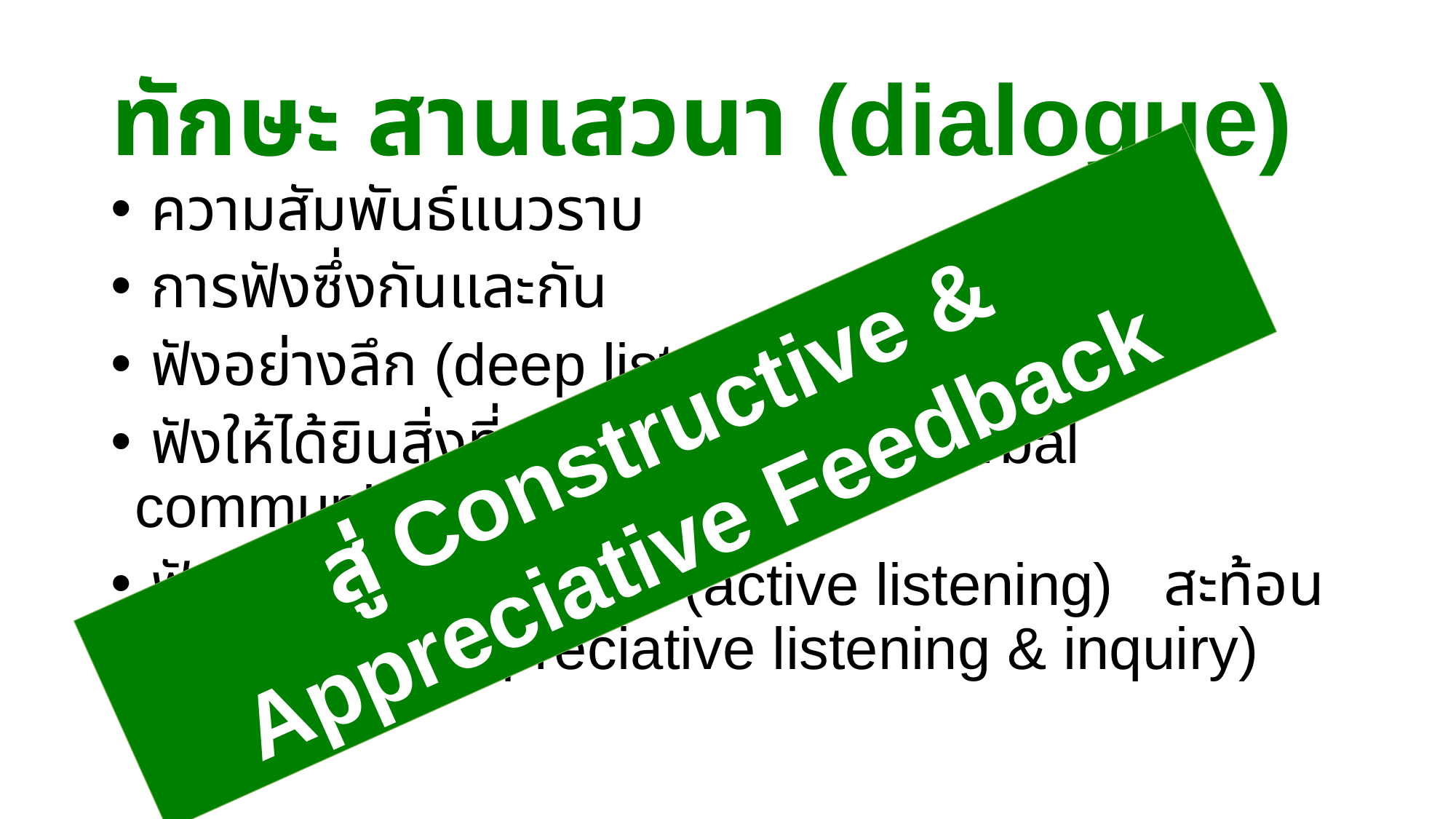

# ทักษะ สานเสวนา (dialogue)
 ความสัมพันธ์แนวราบ
 การฟังซึ่งกันและกัน
 ฟังอย่างลึก (deep listening)
 ฟังให้ได้ยินสิ่งที่เขาไม่ได้พูด (non-verbal communication)
 ฟังเพื่อกระตุ้นผู้สื่อสาร (active listening)   สะท้อนความชื่นชม (appreciative listening & inquiry)
สู่ Constructive & Appreciative Feedback